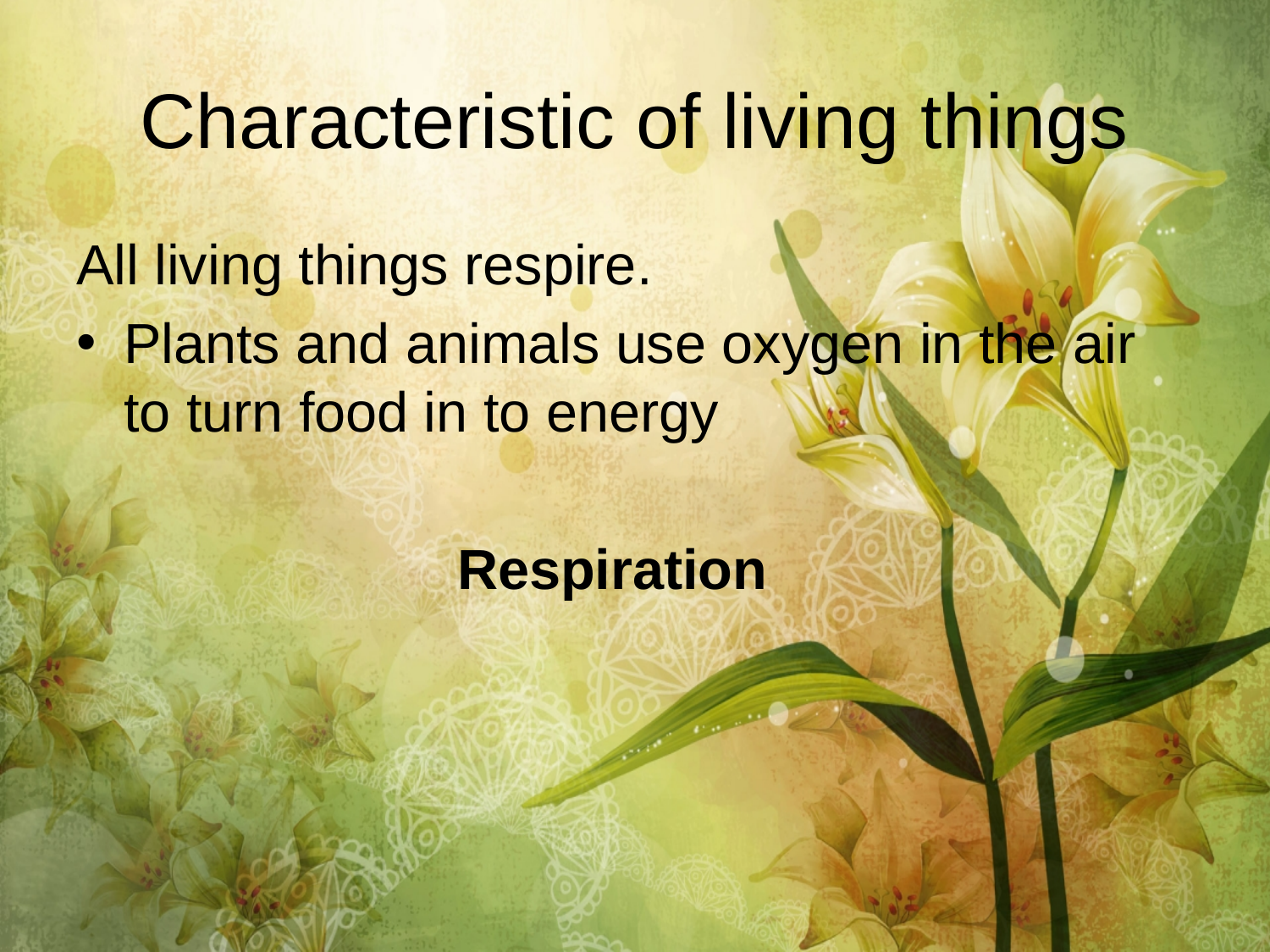

# Characteristic of living things
All living things respire.
Plants and animals use oxygen in the air to turn food in to energy

			Respiration